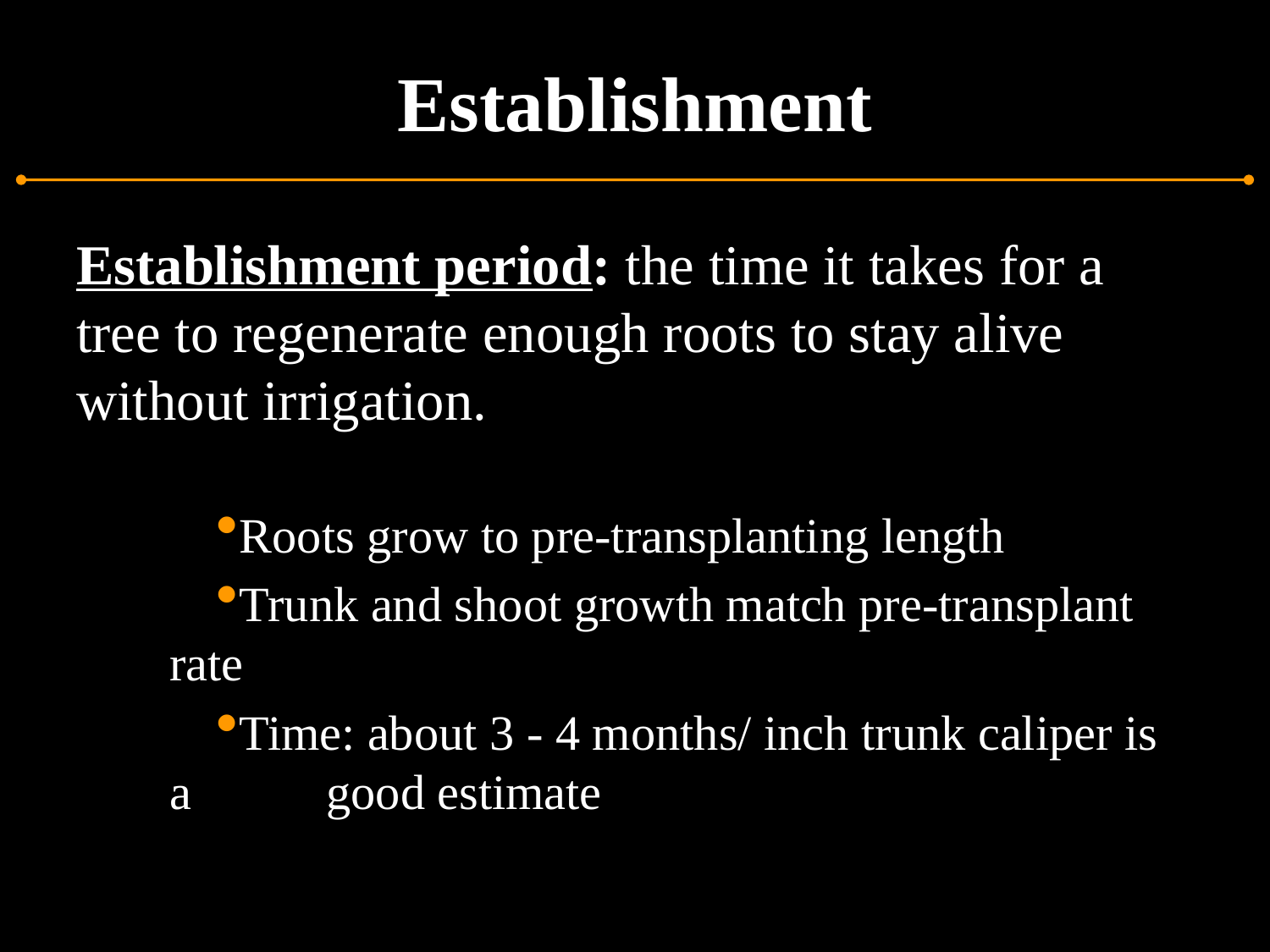

# Establishment

Establishment period: the time it takes for a tree to regenerate enough roots to stay alive without irrigation.
Roots grow to pre-transplanting length
Trunk and shoot growth match pre-transplant rate
Time: about 3 - 4 months/ inch trunk caliper is a           good estimate